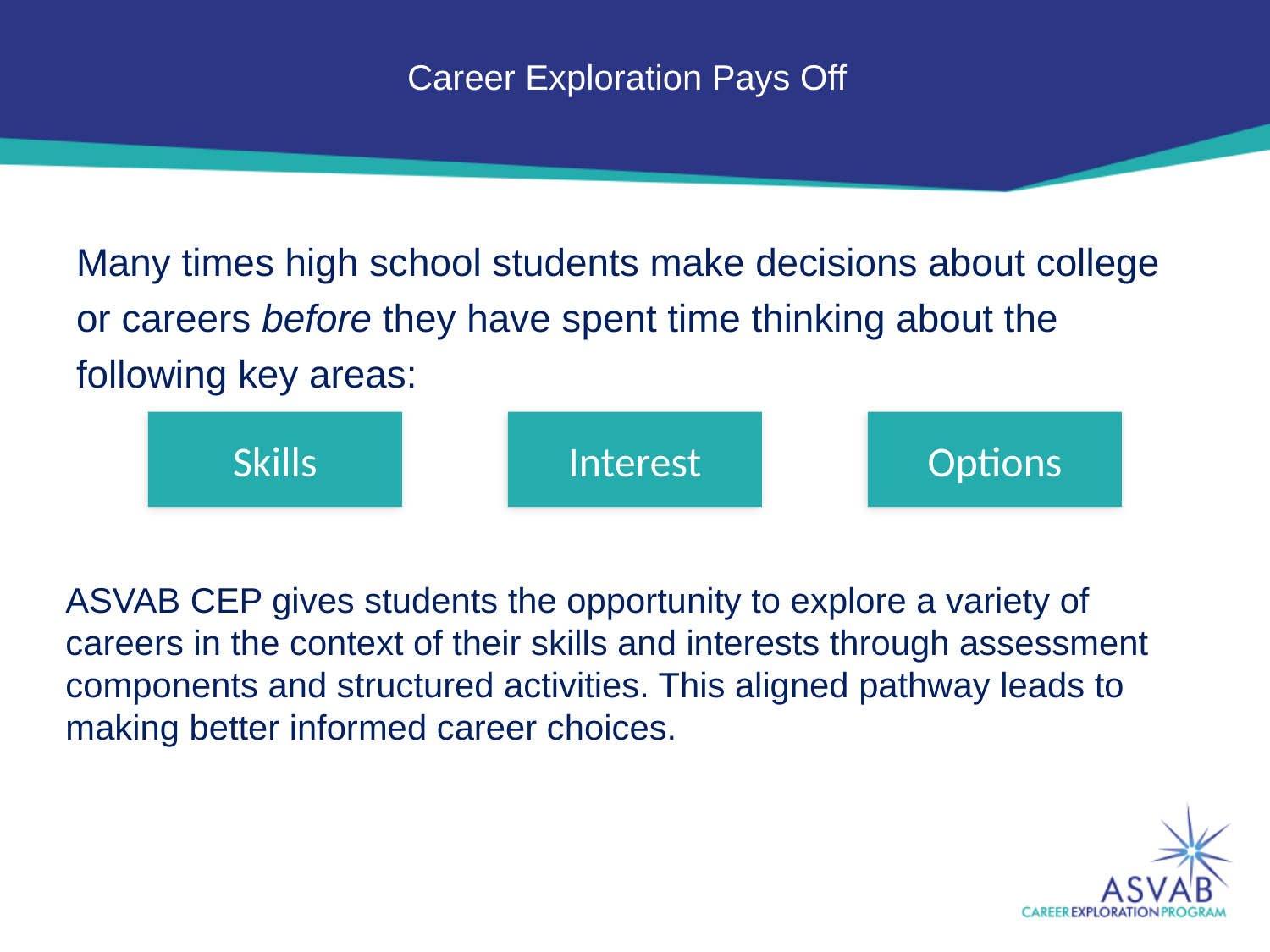

# Career Exploration Pays Off
Many times high school students make decisions about college or careers before they have spent time thinking about the following key areas:

Skills
Interest
Options
ASVAB CEP gives students the opportunity to explore a variety of careers in the context of their skills and interests through assessment components and structured activities. This aligned pathway leads to making better informed career choices.